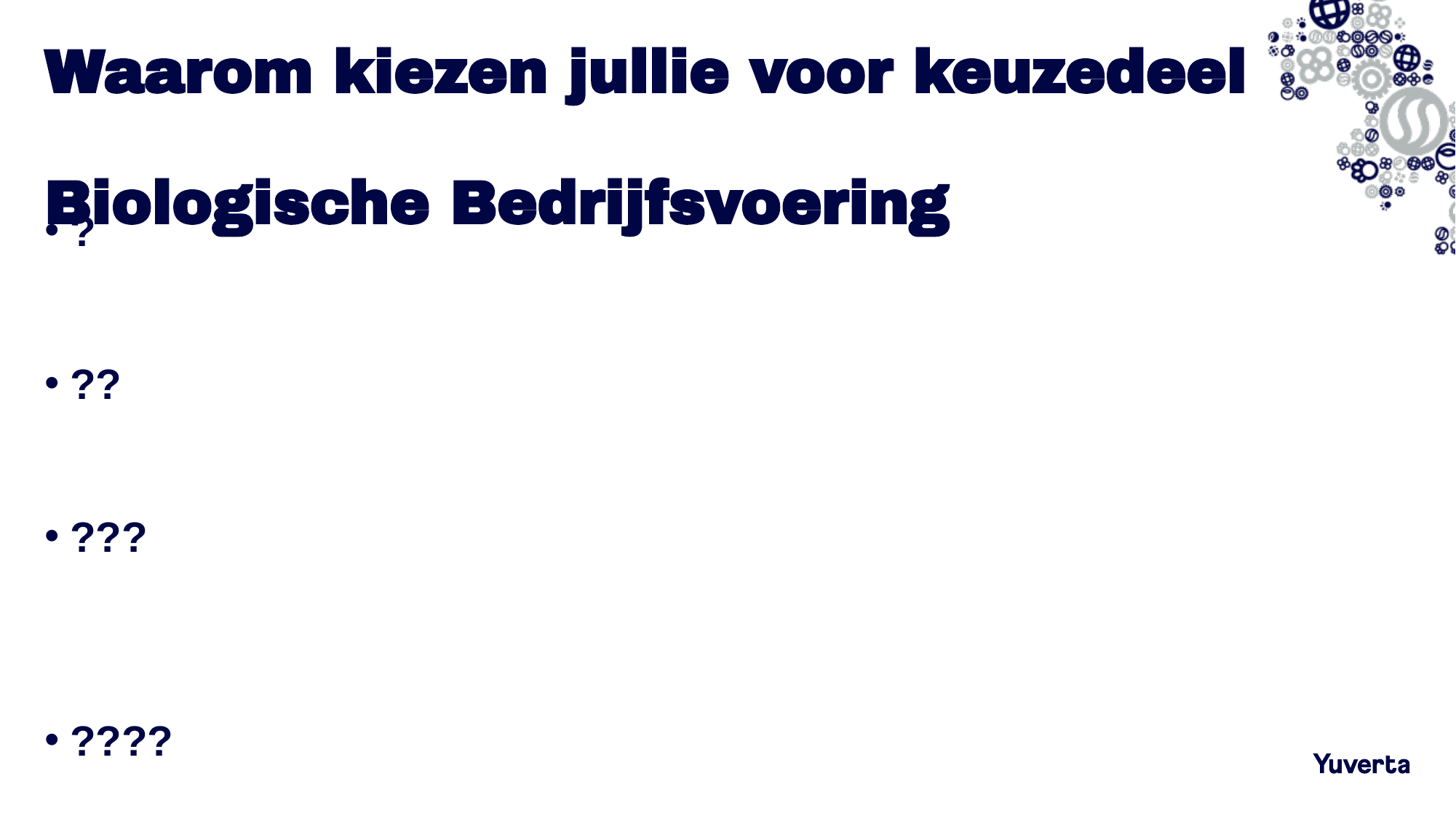

# Waarom kiezen jullie voor keuzedeel Biologische Bedrijfsvoering
?

??

???

????